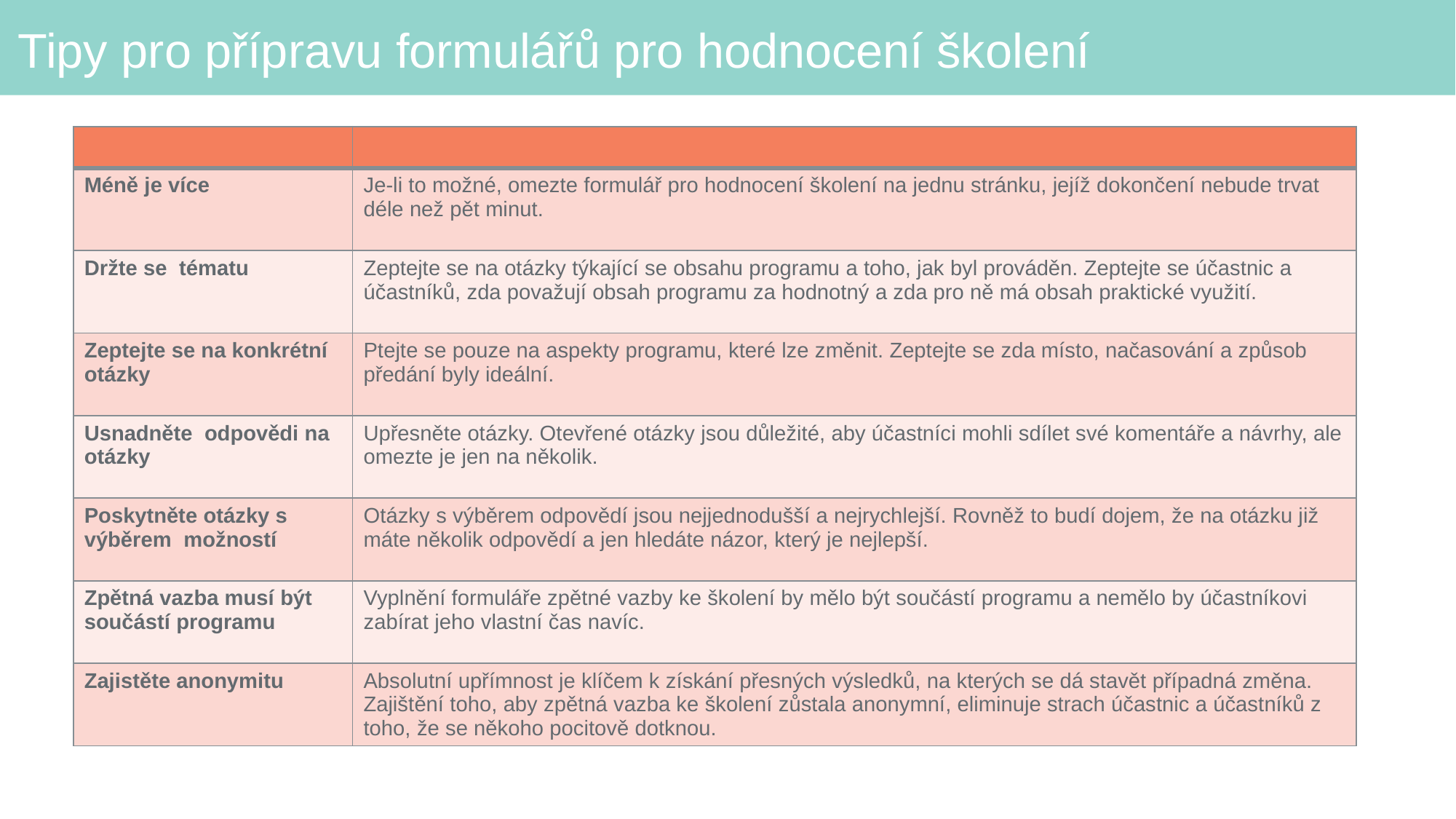

# Tipy pro přípravu formulářů pro hodnocení školení
|  |  |
| --- | --- |
| Méně je více | Je-li to možné, omezte formulář pro hodnocení školení na jednu stránku, jejíž dokončení nebude trvat déle než pět minut. |
| Držte se tématu | Zeptejte se na otázky týkající se obsahu programu a toho, jak byl prováděn. Zeptejte se účastnic a účastníků, zda považují obsah programu za hodnotný a zda pro ně má obsah praktické využití. |
| Zeptejte se na konkrétní otázky | Ptejte se pouze na aspekty programu, které lze změnit. Zeptejte se zda místo, načasování a způsob předání byly ideální. |
| Usnadněte odpovědi na otázky | Upřesněte otázky. Otevřené otázky jsou důležité, aby účastníci mohli sdílet své komentáře a návrhy, ale omezte je jen na několik. |
| Poskytněte otázky s výběrem možností | Otázky s výběrem odpovědí jsou nejjednodušší a nejrychlejší. Rovněž to budí dojem, že na otázku již máte několik odpovědí a jen hledáte názor, který je nejlepší. |
| Zpětná vazba musí být součástí programu | Vyplnění formuláře zpětné vazby ke školení by mělo být součástí programu a nemělo by účastníkovi zabírat jeho vlastní čas navíc. |
| Zajistěte anonymitu | Absolutní upřímnost je klíčem k získání přesných výsledků, na kterých se dá stavět případná změna. Zajištění toho, aby zpětná vazba ke školení zůstala anonymní, eliminuje strach účastnic a účastníků z toho, že se někoho pocitově dotknou. |